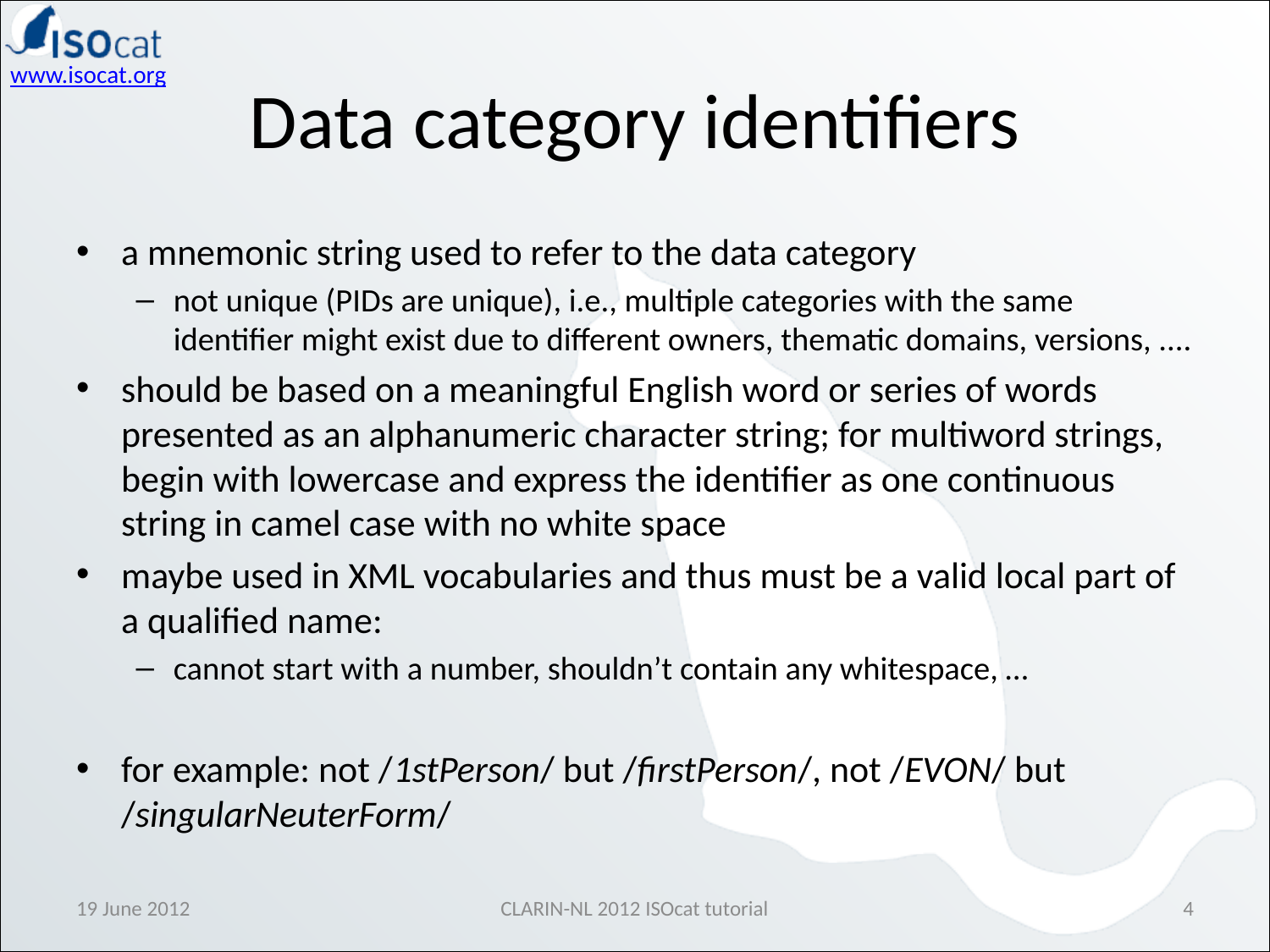

# Data category identifiers
a mnemonic string used to refer to the data category
not unique (PIDs are unique), i.e., multiple categories with the same identifier might exist due to different owners, thematic domains, versions, ....
should be based on a meaningful English word or series of words presented as an alphanumeric character string; for multiword strings, begin with lowercase and express the identifier as one continuous string in camel case with no white space
maybe used in XML vocabularies and thus must be a valid local part of a qualified name:
cannot start with a number, shouldn’t contain any whitespace, …

for example: not /1stPerson/ but /firstPerson/, not /EVON/ but /singularNeuterForm/
19 June 2012
CLARIN-NL 2012 ISOcat tutorial
4